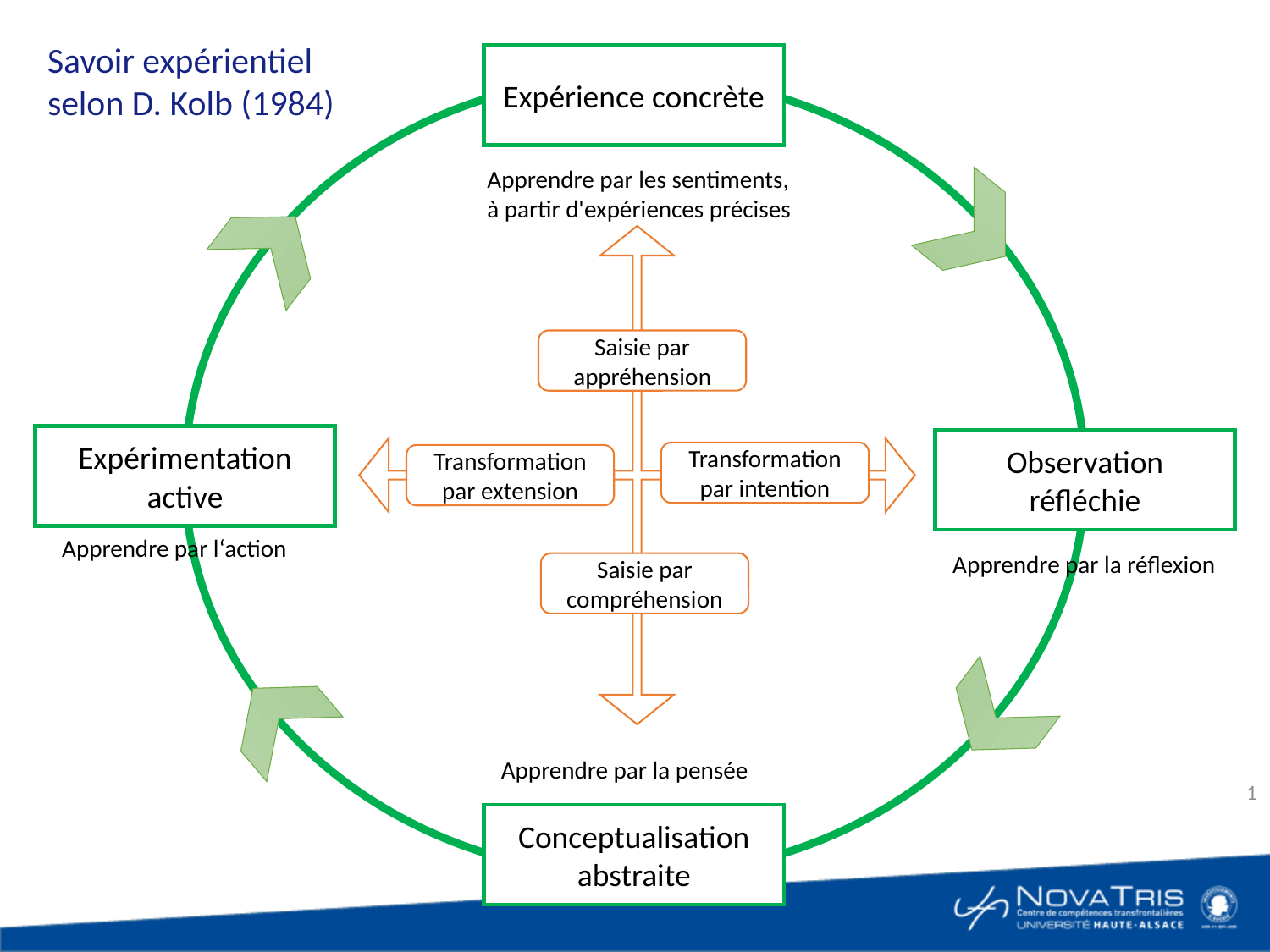

Savoir expérientiel selon D. Kolb (1984)
Expérience concrète

Apprendre par les sentiments, à partir d'expériences précises

Saisie par appréhension
Transformation par intention
Transformation par extension
Saisie par compréhension
Expérimentation active
Observation réfléchie
Apprendre par l‘action
Apprendre par la réflexion

Apprendre par la pensée
1
Conceptualisation abstraite